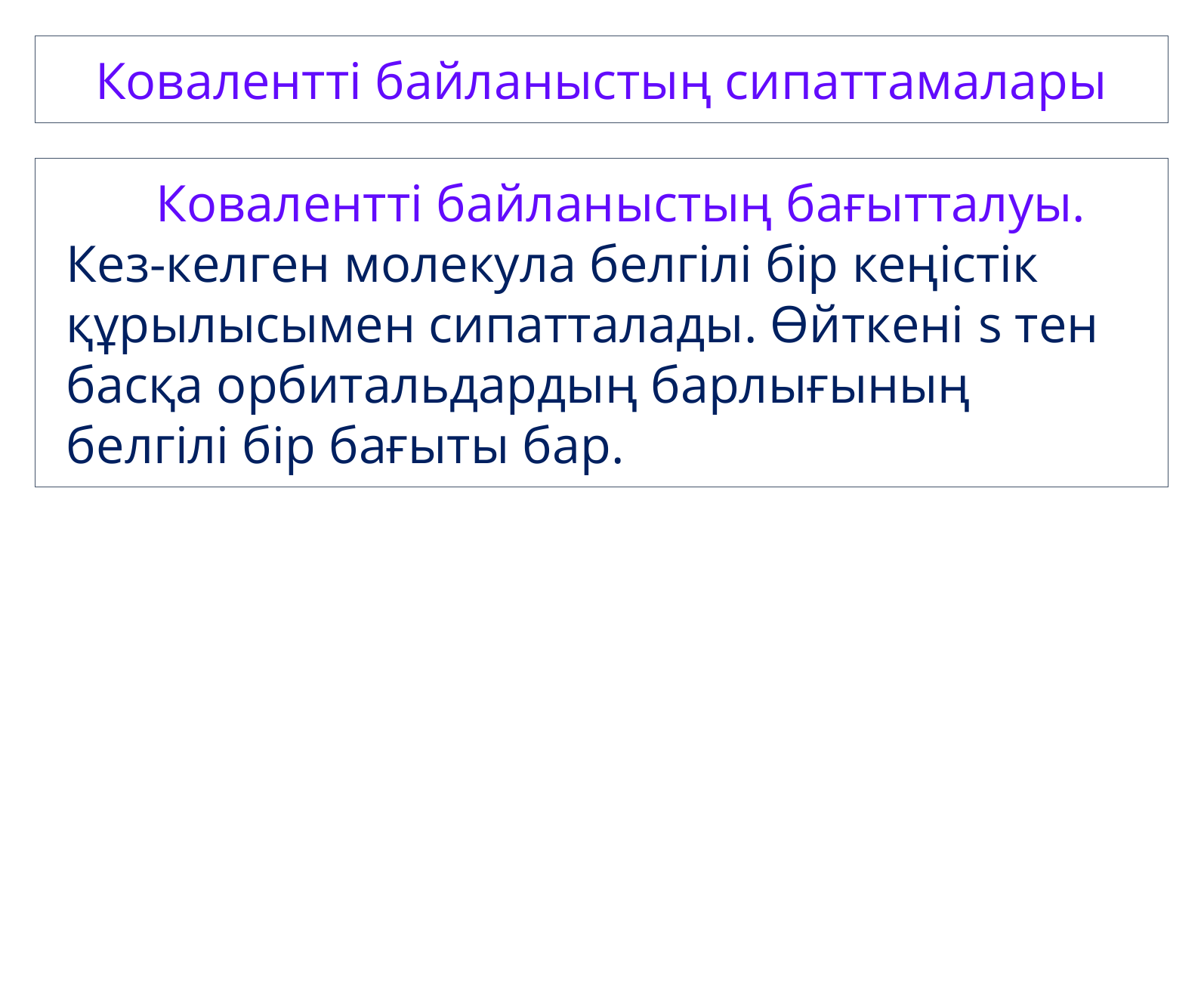

Ковалентті байланыстың сипаттамалары
Ковалентті байланыстың бағытталуы. Кез-келген молекула белгілі бір кеңістік құрылысымен сипатталады. Өйткені s тен басқа орбитальдардың барлығының белгілі бір бағыты бар.